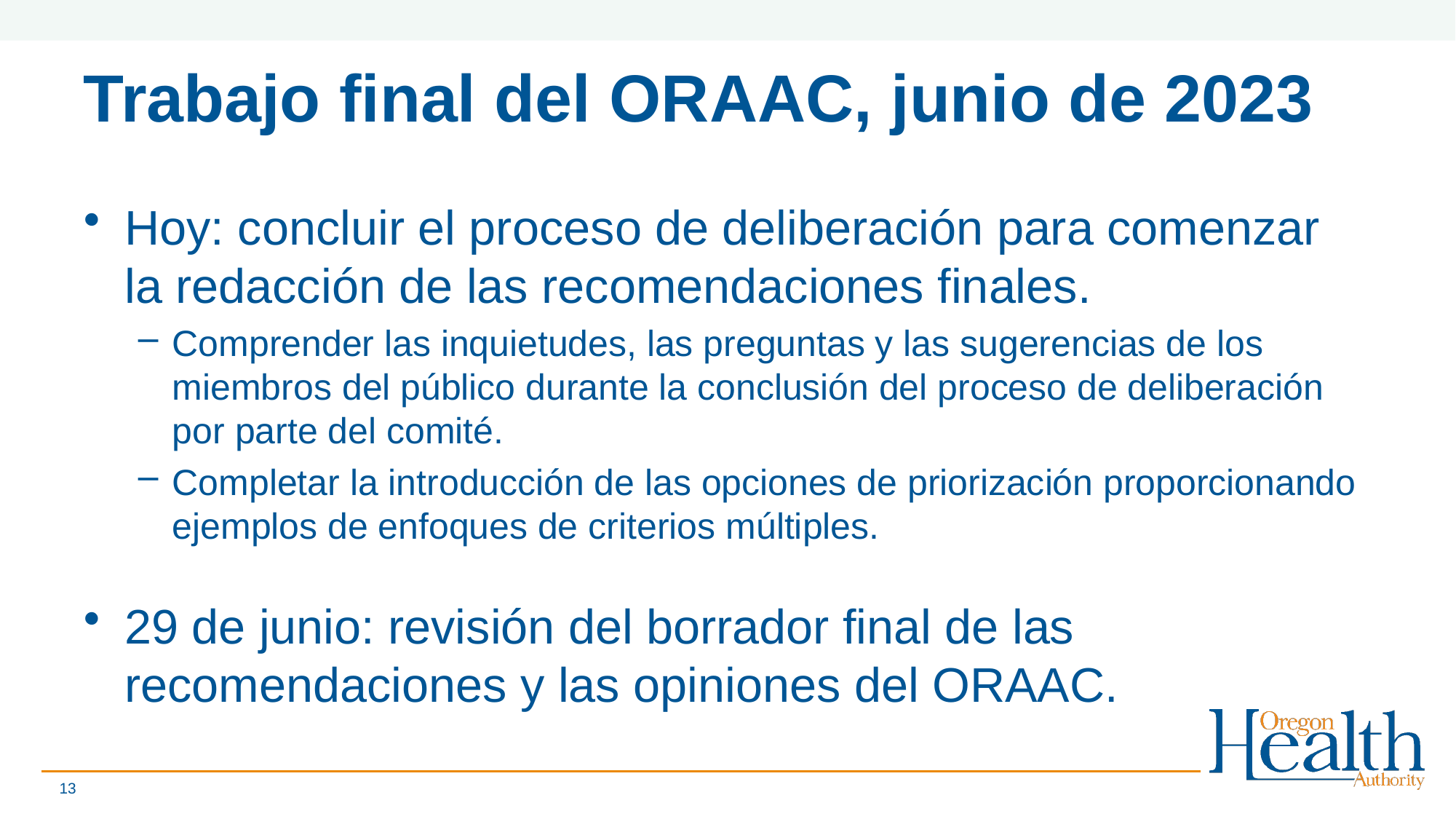

# Trabajo final del ORAAC, junio de 2023
Hoy: concluir el proceso de deliberación para comenzar la redacción de las recomendaciones finales.
Comprender las inquietudes, las preguntas y las sugerencias de los miembros del público durante la conclusión del proceso de deliberación por parte del comité.
Completar la introducción de las opciones de priorización proporcionando ejemplos de enfoques de criterios múltiples.

29 de junio: revisión del borrador final de las recomendaciones y las opiniones del ORAAC.
13